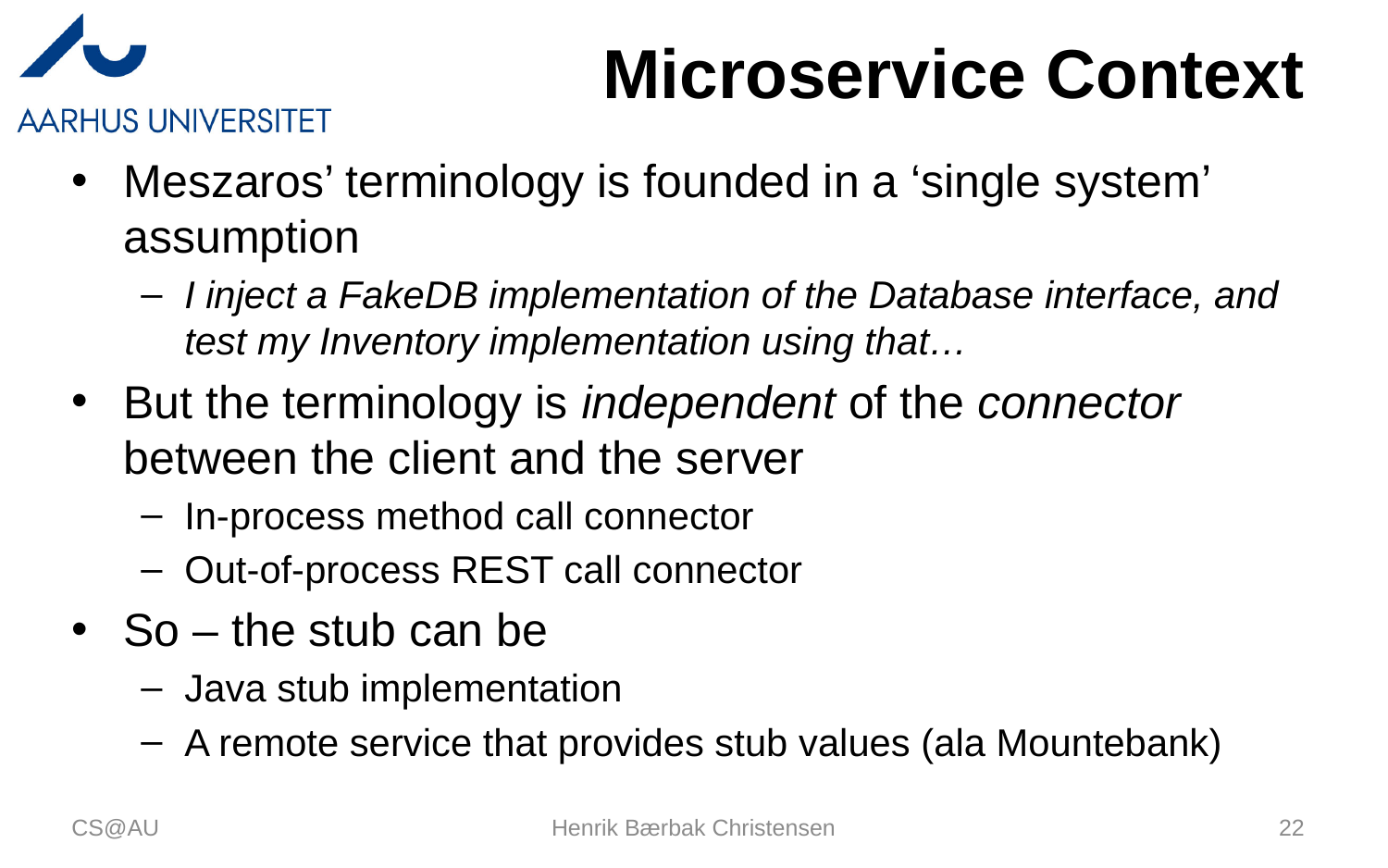

# Microservice Context
Meszaros’ terminology is founded in a ‘single system’ assumption
I inject a FakeDB implementation of the Database interface, and test my Inventory implementation using that…
But the terminology is independent of the connector between the client and the server
In-process method call connector
Out-of-process REST call connector
So – the stub can be
Java stub implementation
A remote service that provides stub values (ala Mountebank)
CS@AU
Henrik Bærbak Christensen
22